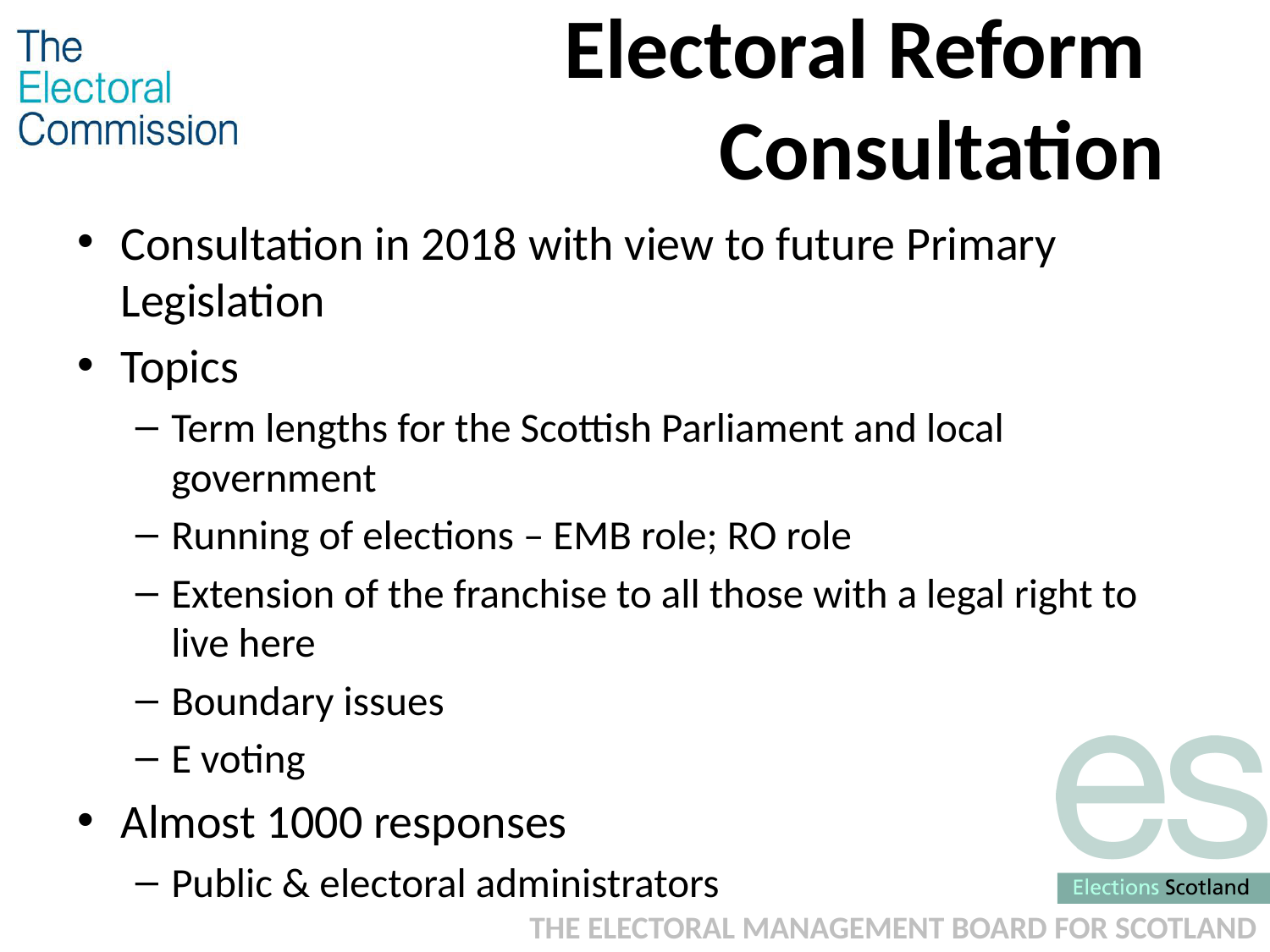

# Electoral Reform Consultation
Consultation in 2018 with view to future Primary Legislation
Topics
Term lengths for the Scottish Parliament and local government
Running of elections – EMB role; RO role
Extension of the franchise to all those with a legal right to live here
Boundary issues
E voting
Almost 1000 responses
Public & electoral administrators